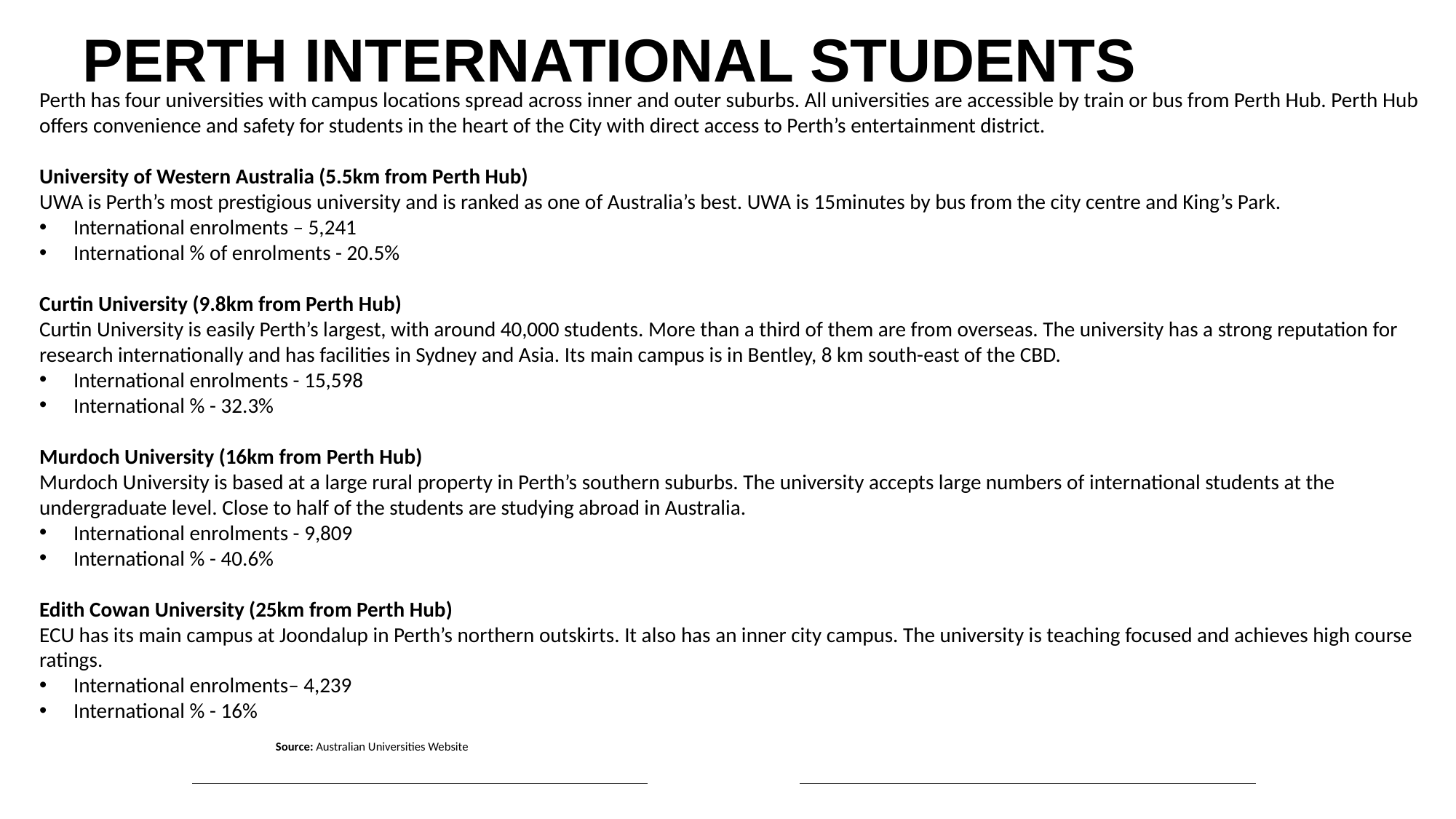

PERTH INTERNATIONAL STUDENTS
Perth has four universities with campus locations spread across inner and outer suburbs. All universities are accessible by train or bus from Perth Hub. Perth Hub offers convenience and safety for students in the heart of the City with direct access to Perth’s entertainment district.

University of Western Australia (5.5km from Perth Hub)
UWA is Perth’s most prestigious university and is ranked as one of Australia’s best. UWA is 15minutes by bus from the city centre and King’s Park.
International enrolments – 5,241
International % of enrolments - 20.5%

Curtin University (9.8km from Perth Hub)
Curtin University is easily Perth’s largest, with around 40,000 students. More than a third of them are from overseas. The university has a strong reputation for research internationally and has facilities in Sydney and Asia. Its main campus is in Bentley, 8 km south-east of the CBD.
International enrolments - 15,598
International % - 32.3%

Murdoch University (16km from Perth Hub)
Murdoch University is based at a large rural property in Perth’s southern suburbs. The university accepts large numbers of international students at the undergraduate level. Close to half of the students are studying abroad in Australia.
International enrolments - 9,809
International % - 40.6%

Edith Cowan University (25km from Perth Hub)
ECU has its main campus at Joondalup in Perth’s northern outskirts. It also has an inner city campus. The university is teaching focused and achieves high course ratings.
International enrolments– 4,239
International % - 16%

Source: Australian Universities Website